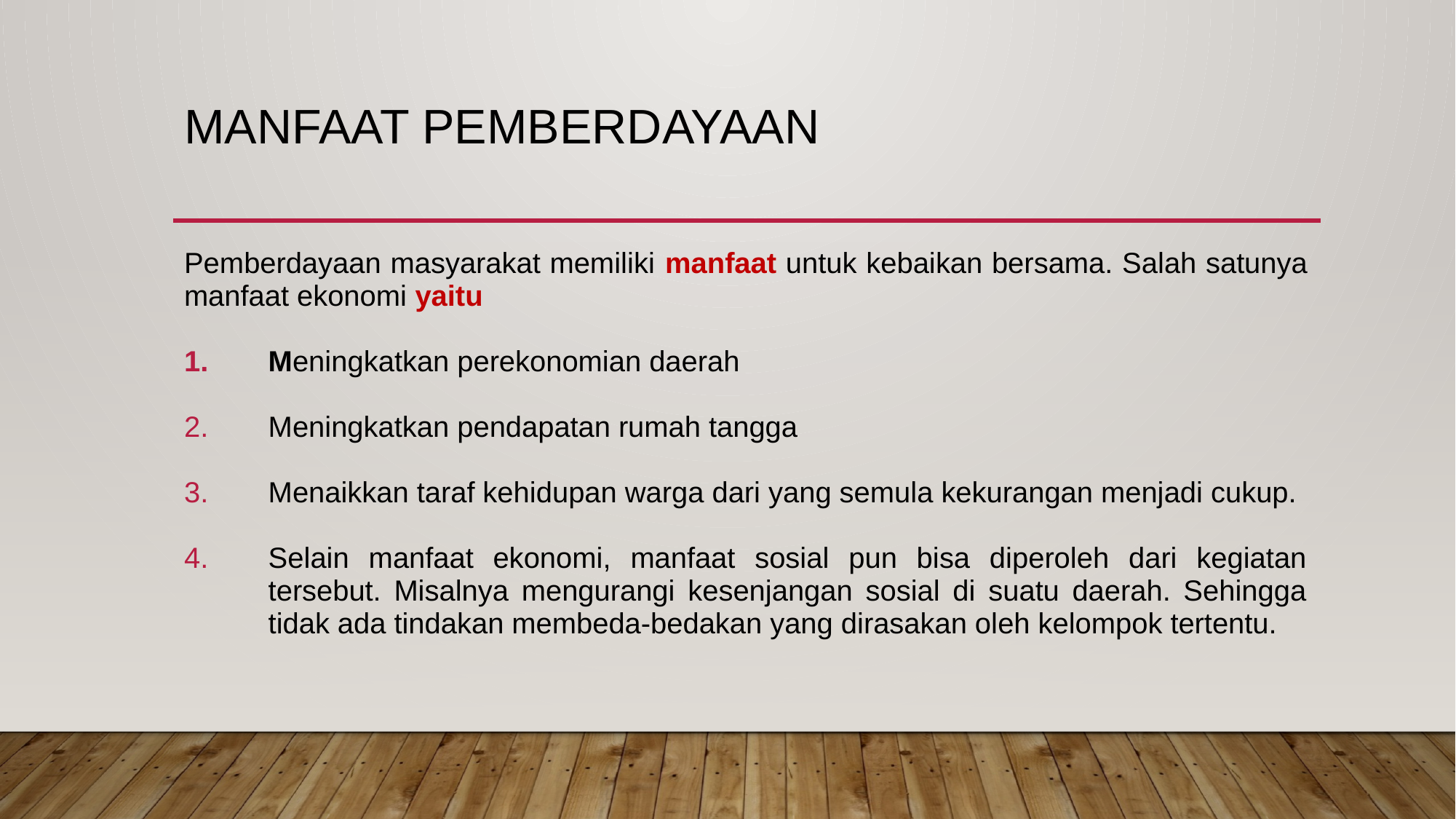

# Manfaat Pemberdayaan
Pemberdayaan masyarakat memiliki manfaat untuk kebaikan bersama. Salah satunya manfaat ekonomi yaitu
Meningkatkan perekonomian daerah
Meningkatkan pendapatan rumah tangga
Menaikkan taraf kehidupan warga dari yang semula kekurangan menjadi cukup.
Selain manfaat ekonomi, manfaat sosial pun bisa diperoleh dari kegiatan tersebut. Misalnya mengurangi kesenjangan sosial di suatu daerah. Sehingga tidak ada tindakan membeda-bedakan yang dirasakan oleh kelompok tertentu.